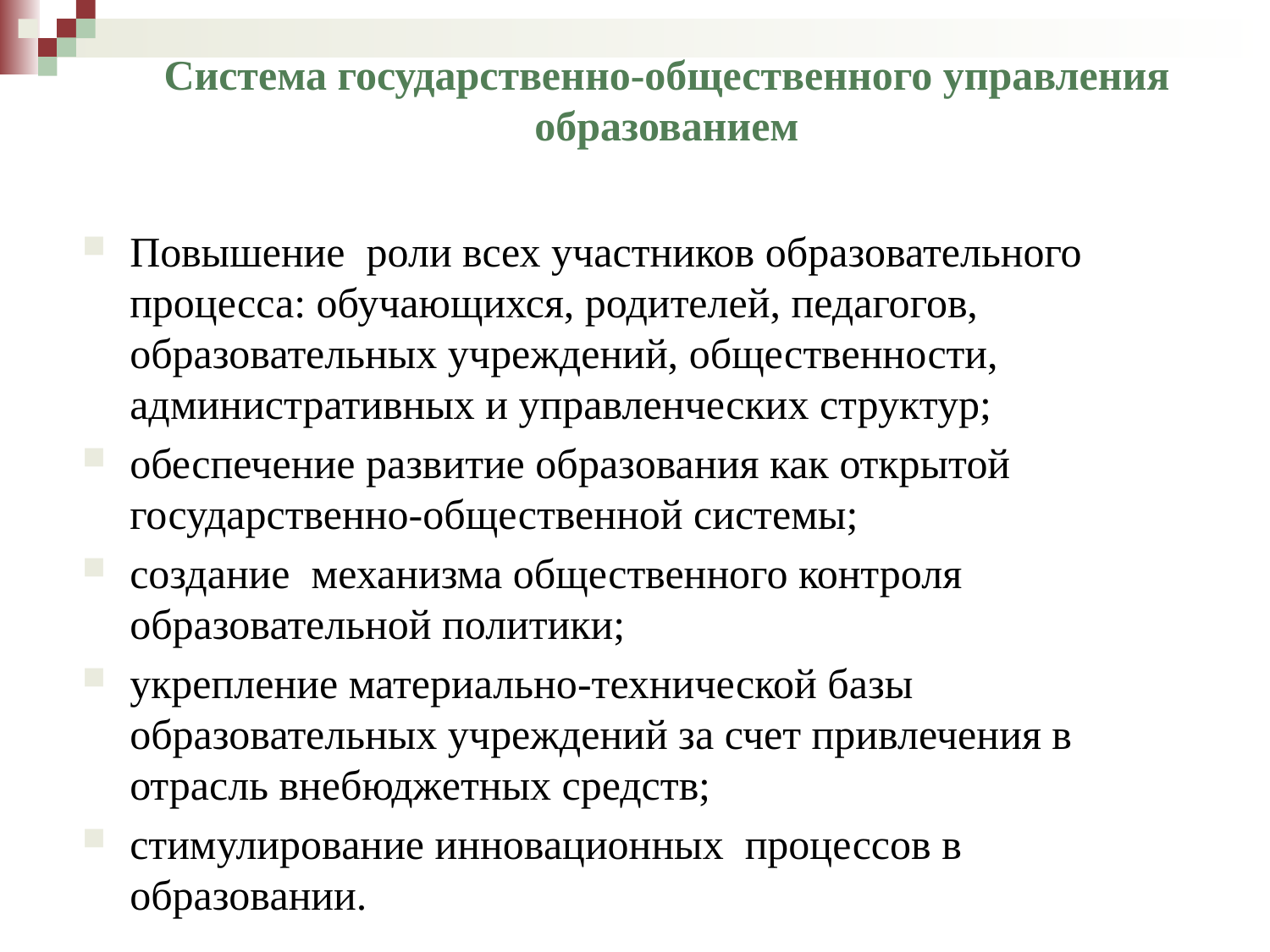

# Система государственно-общественного управления образованием
Повышение  роли всех участников образовательного процесса: обучающихся, родителей, педагогов, образовательных учреждений, общественности, административных и управленческих структур;
обеспечение развитие образования как открытой государственно-общественной системы;
создание  механизма общественного контроля образовательной политики;
укрепление материально-технической базы образовательных учреждений за счет привлечения в отрасль внебюджетных средств;
стимулирование инновационных  процессов в образовании.